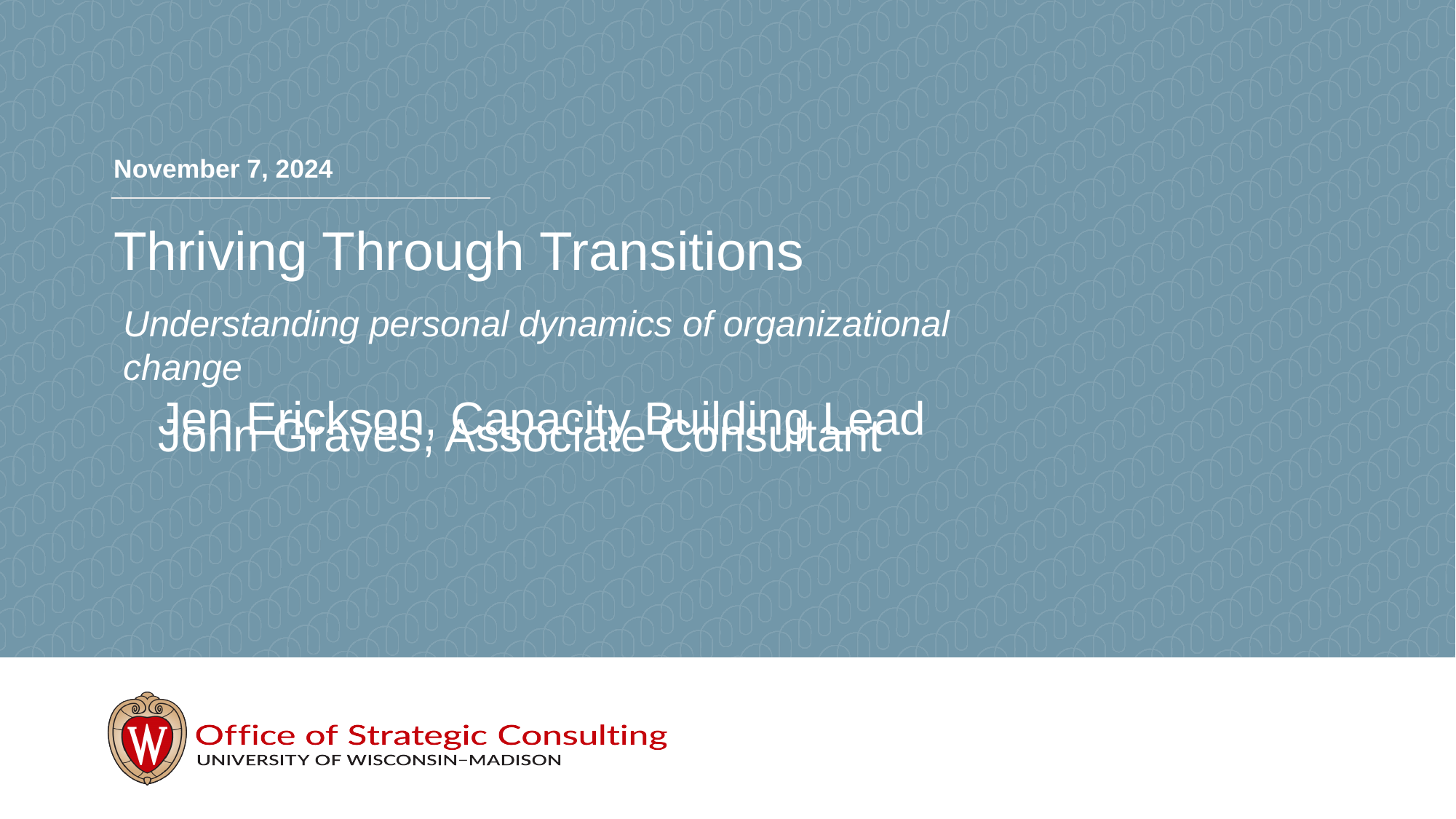

November 7, 2024
Thriving Through Transitions
Understanding personal dynamics of organizational change
Jen Erickson, Capacity Building Lead
John Graves, Associate Consultant